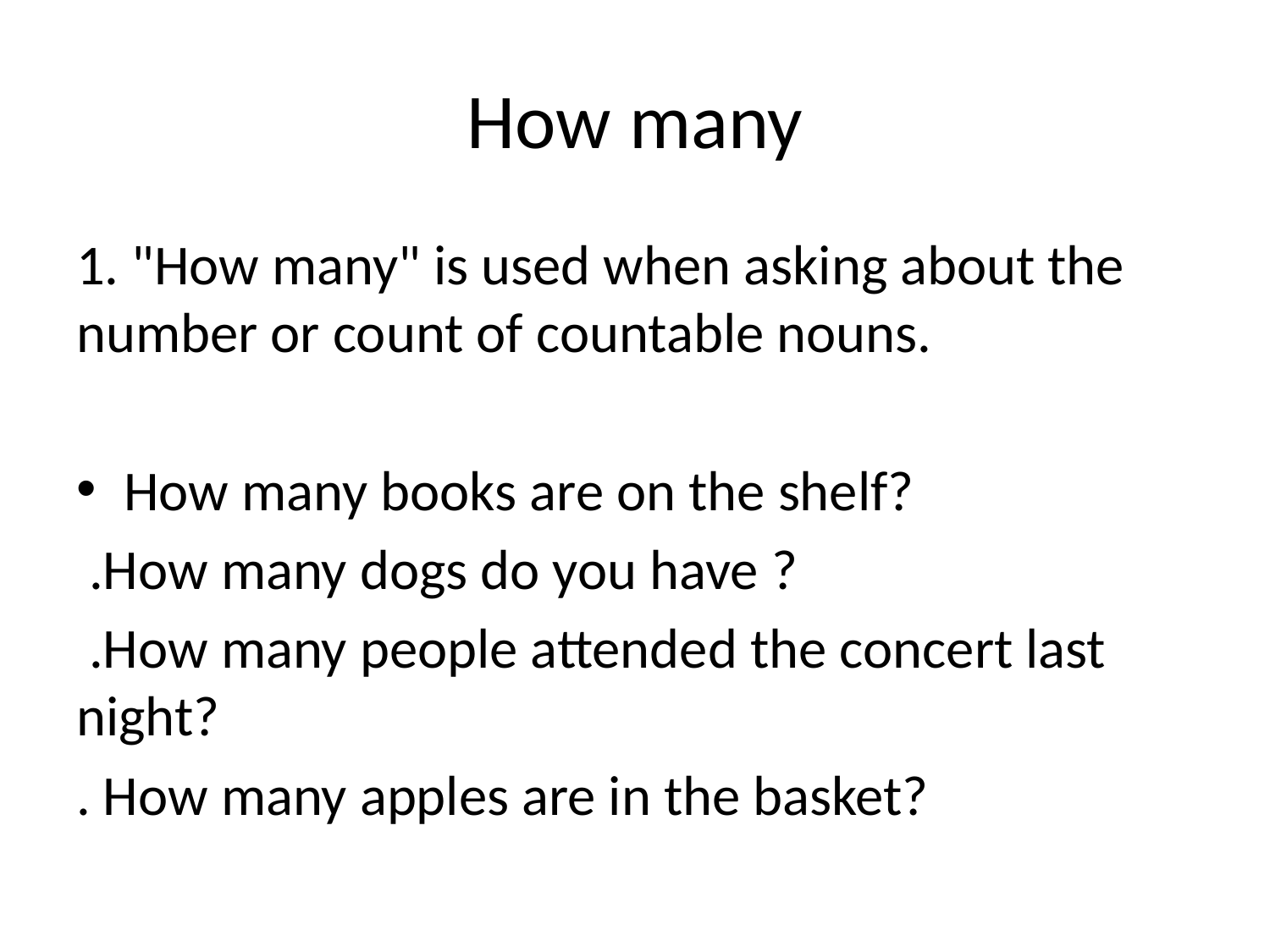

# How many
1. "How many" is used when asking about the number or count of countable nouns.

How many books are on the shelf?
 .How many dogs do you have ?
 .How many people attended the concert last      night?
. How many apples are in the basket?